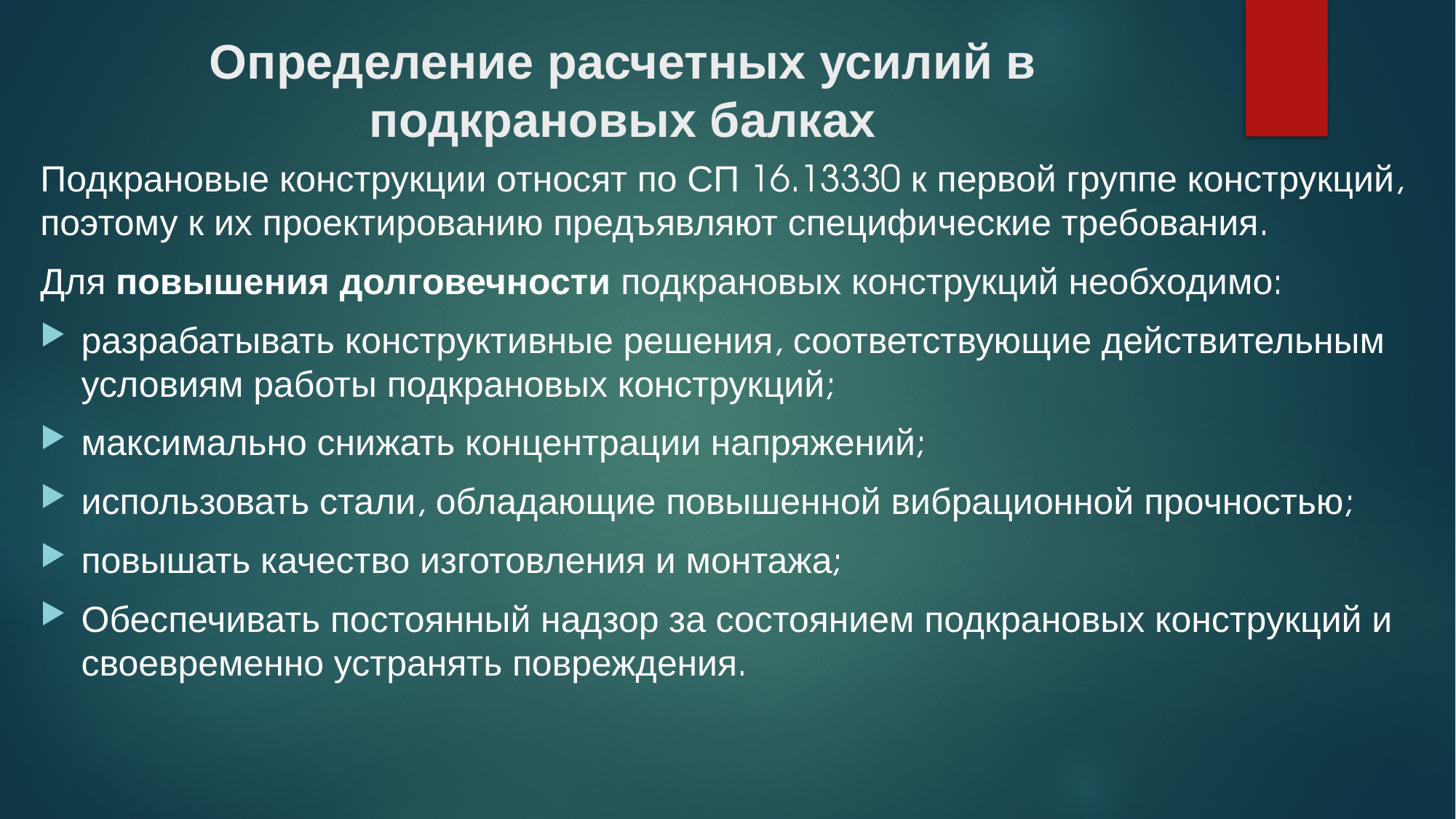

# Определение расчетных усилий в подкрановых балках
Подкрановые конструкции относят по СП 16.13330 к первой группе конструкций, поэтому к их проектированию предъявляют специфические требования.
Для повышения долговечности подкрановых конструкций необходимо:
разрабатывать конструктивные решения, соответствующие действительным условиям работы подкрановых конструкций;
максимально снижать концентрации напряжений;
использовать стали, обладающие повышенной вибрационной прочностью;
повышать качество изготовления и монтажа;
Обеспечивать постоянный надзор за состоянием подкрановых конструкций и своевременно устранять повреждения.